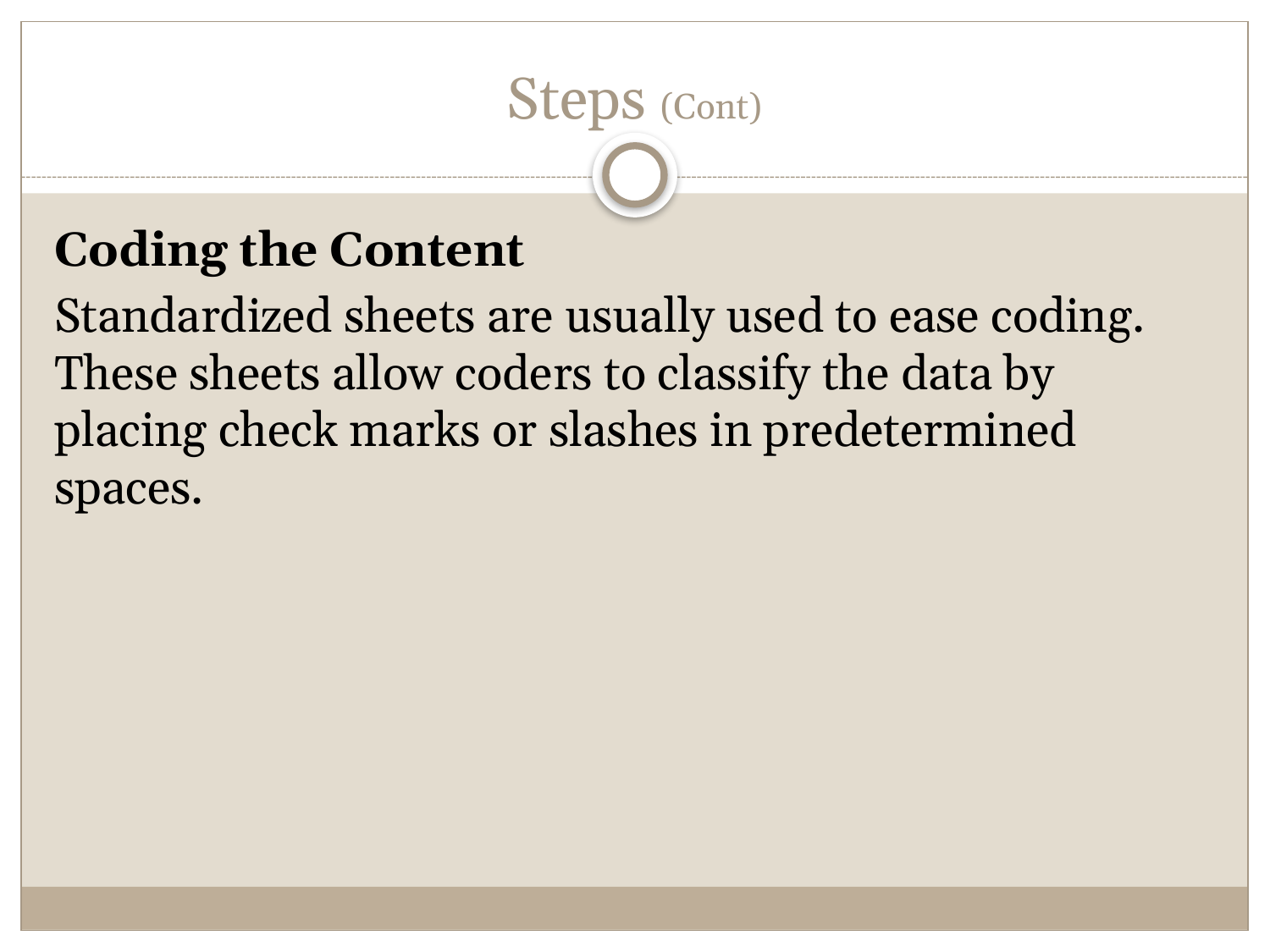

# Steps (Cont)
Coding the Content
Standardized sheets are usually used to ease coding. These sheets allow coders to classify the data by placing check marks or slashes in predetermined spaces.